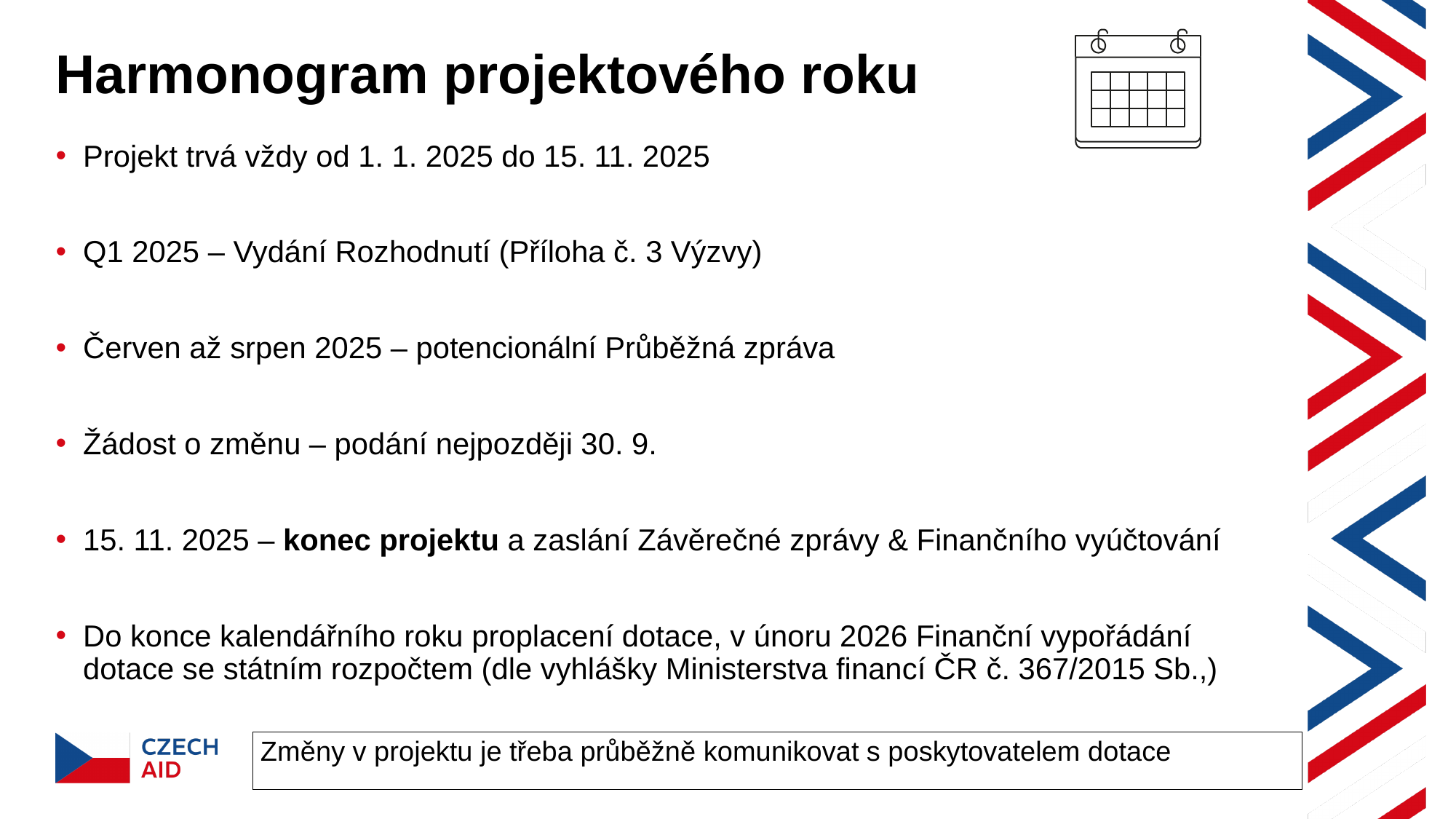

# Harmonogram projektového roku
Projekt trvá vždy od 1. 1. 2025 do 15. 11. 2025

Q1 2025 – Vydání Rozhodnutí (Příloha č. 3 Výzvy)

Červen až srpen 2025 – potencionální Průběžná zpráva

Žádost o změnu – podání nejpozději 30. 9.

15. 11. 2025 – konec projektu a zaslání Závěrečné zprávy & Finančního vyúčtování

Do konce kalendářního roku proplacení dotace, v únoru 2026 Finanční vypořádání dotace se státním rozpočtem (dle vyhlášky Ministerstva financí ČR č. 367/2015 Sb.,)
 Změny v projektu je třeba průběžně komunikovat s poskytovatelem dotace